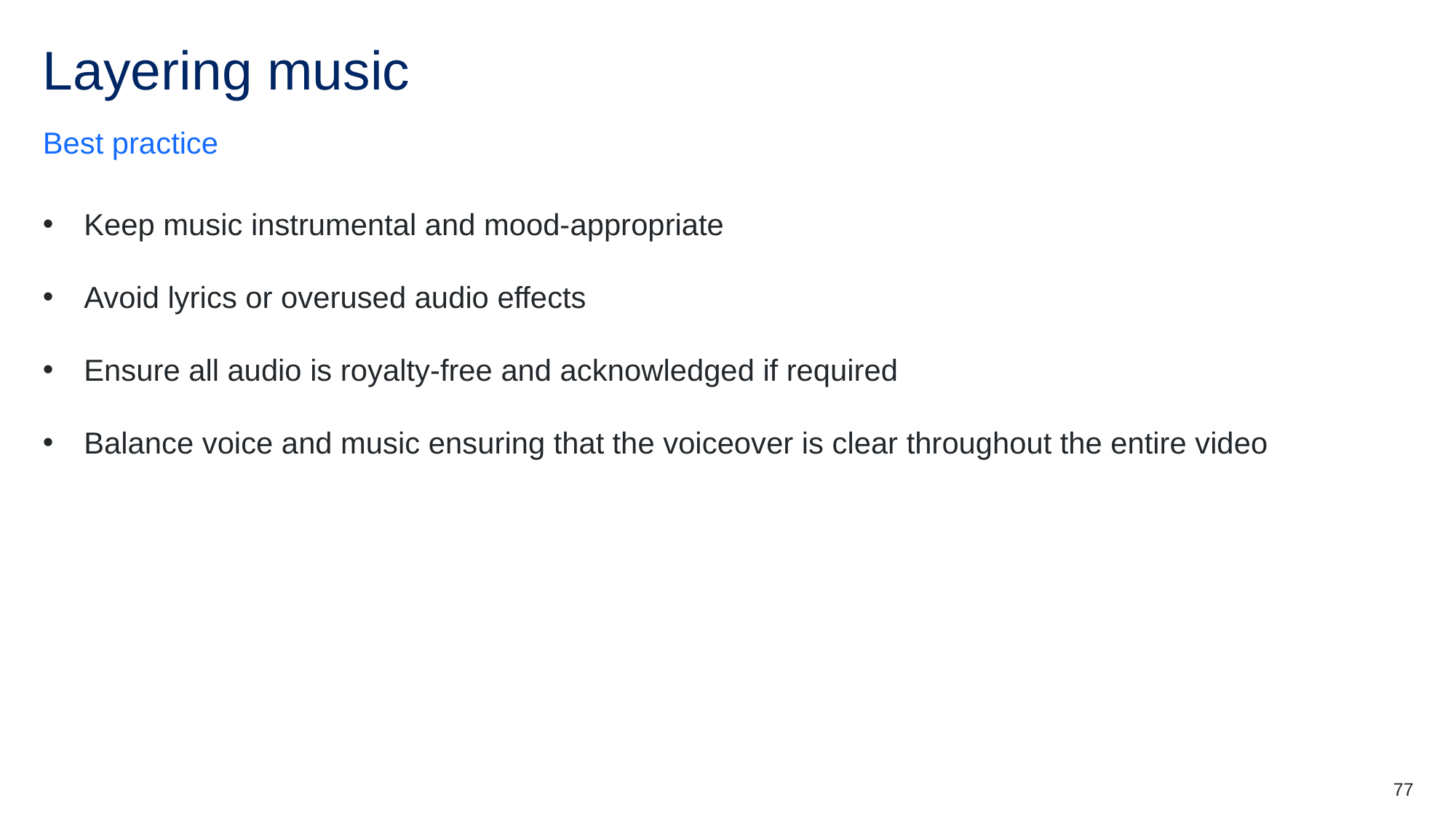

# Layering music
Best practice
Keep music instrumental and mood-appropriate
Avoid lyrics or overused audio effects
Ensure all audio is royalty-free and acknowledged if required
Balance voice and music ensuring that the voiceover is clear throughout the entire video
77